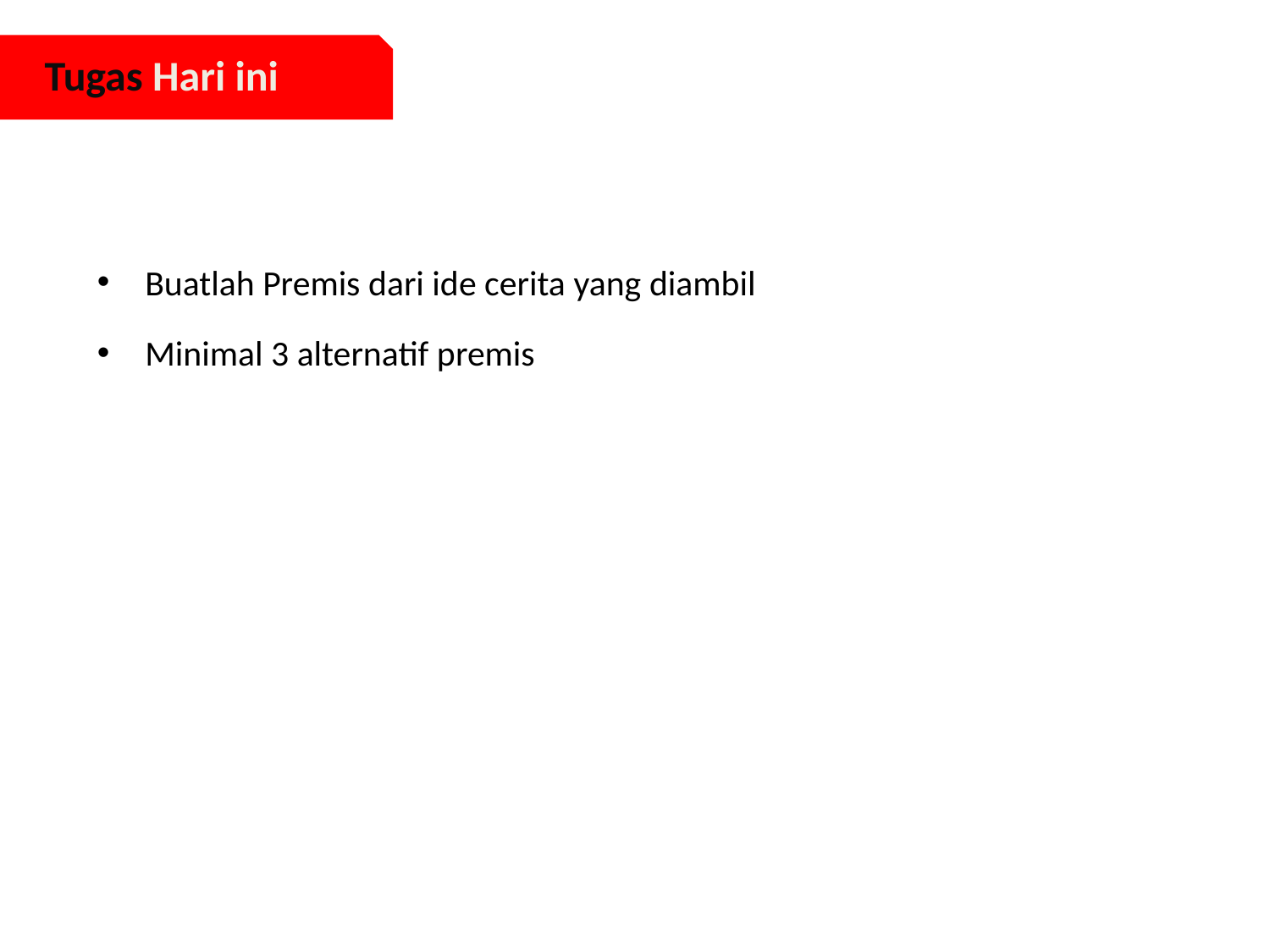

Tugas Hari ini

Buatlah Premis dari ide cerita yang diambil
Minimal 3 alternatif premis